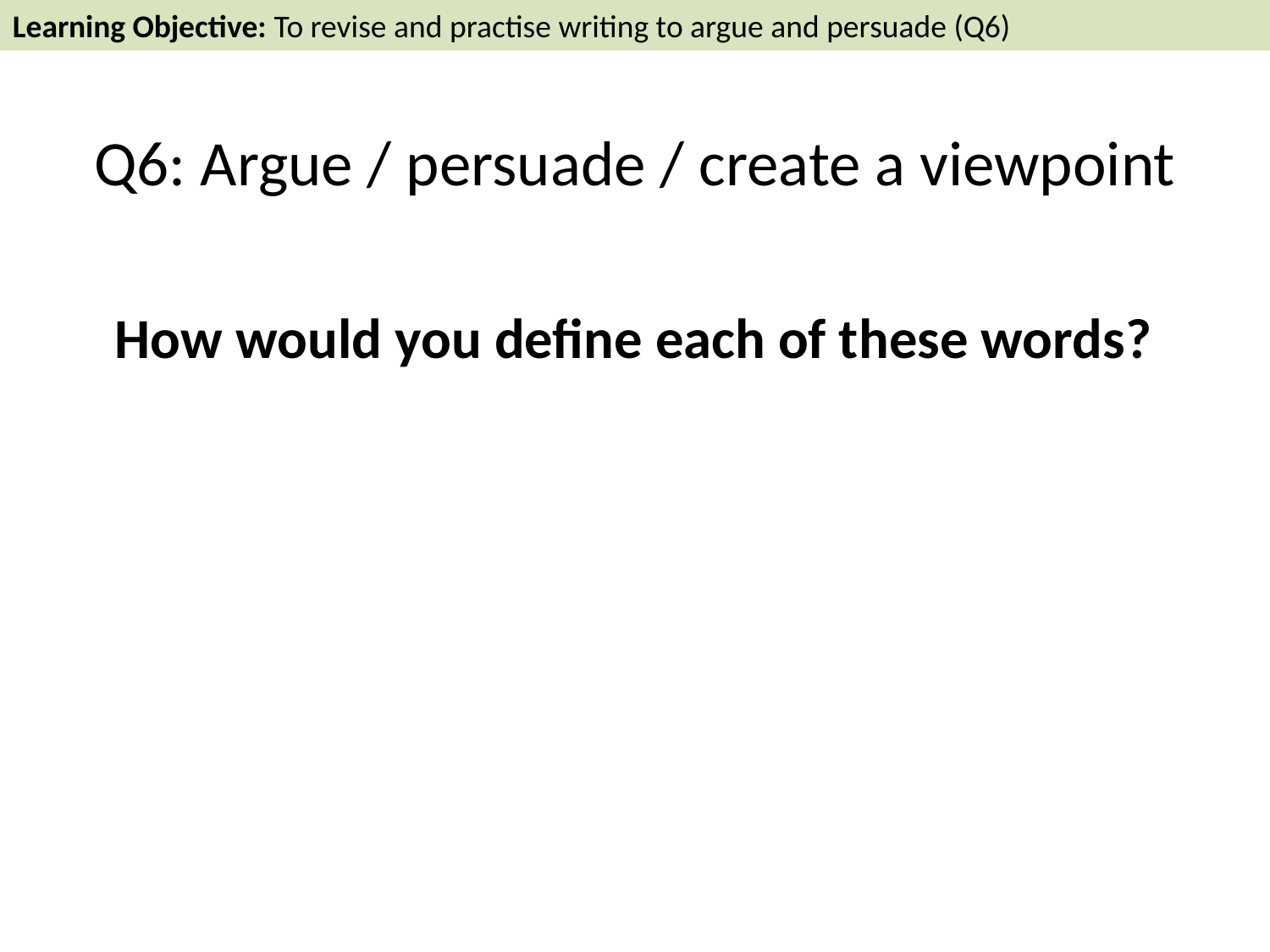

Learning Objective: To revise and practise writing to argue and persuade (Q6)
Q6: Argue / persuade / create a viewpoint
How would you define each of these words?